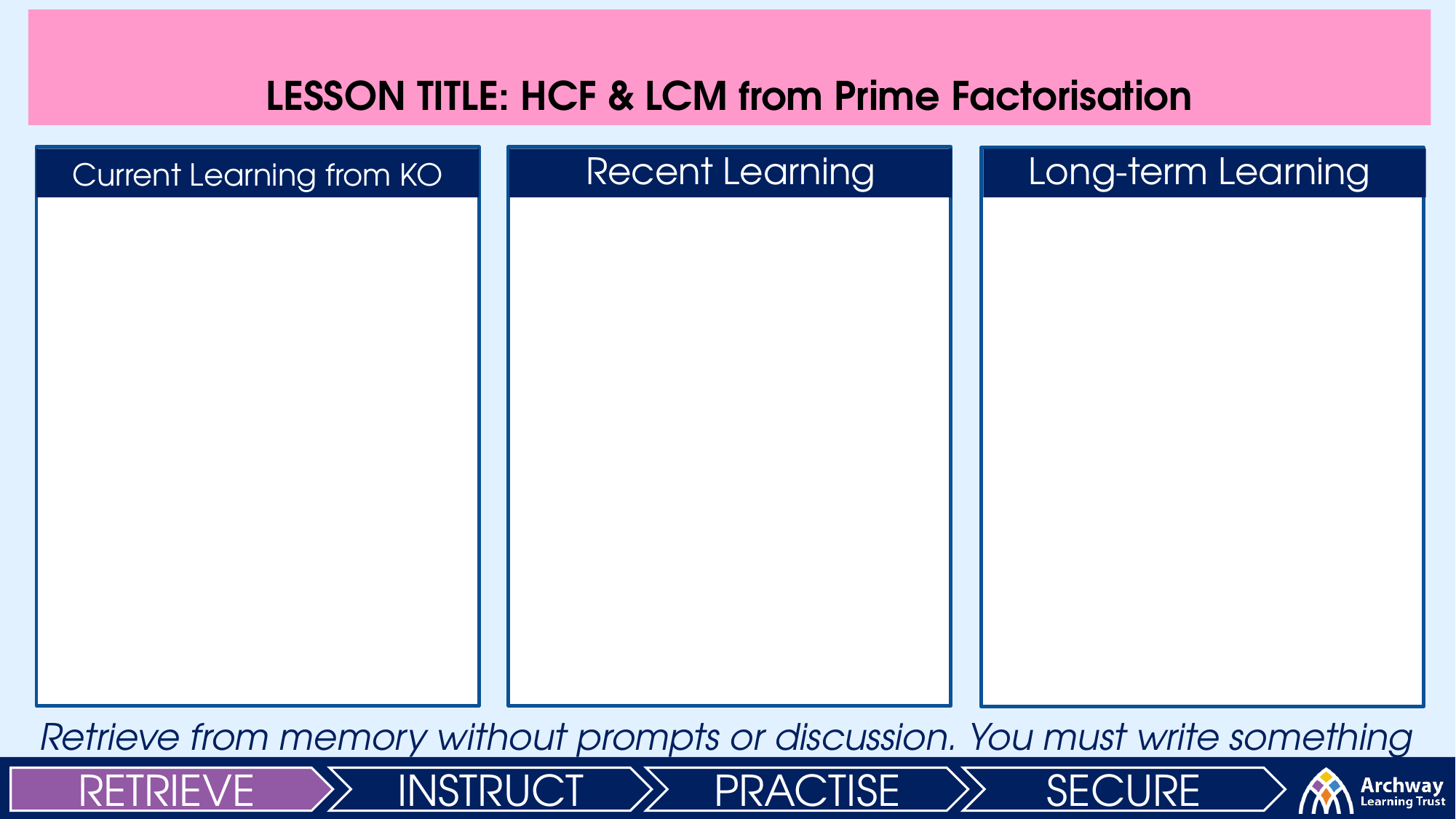

LESSON TITLE: HCF & LCM from Prime Factorisation